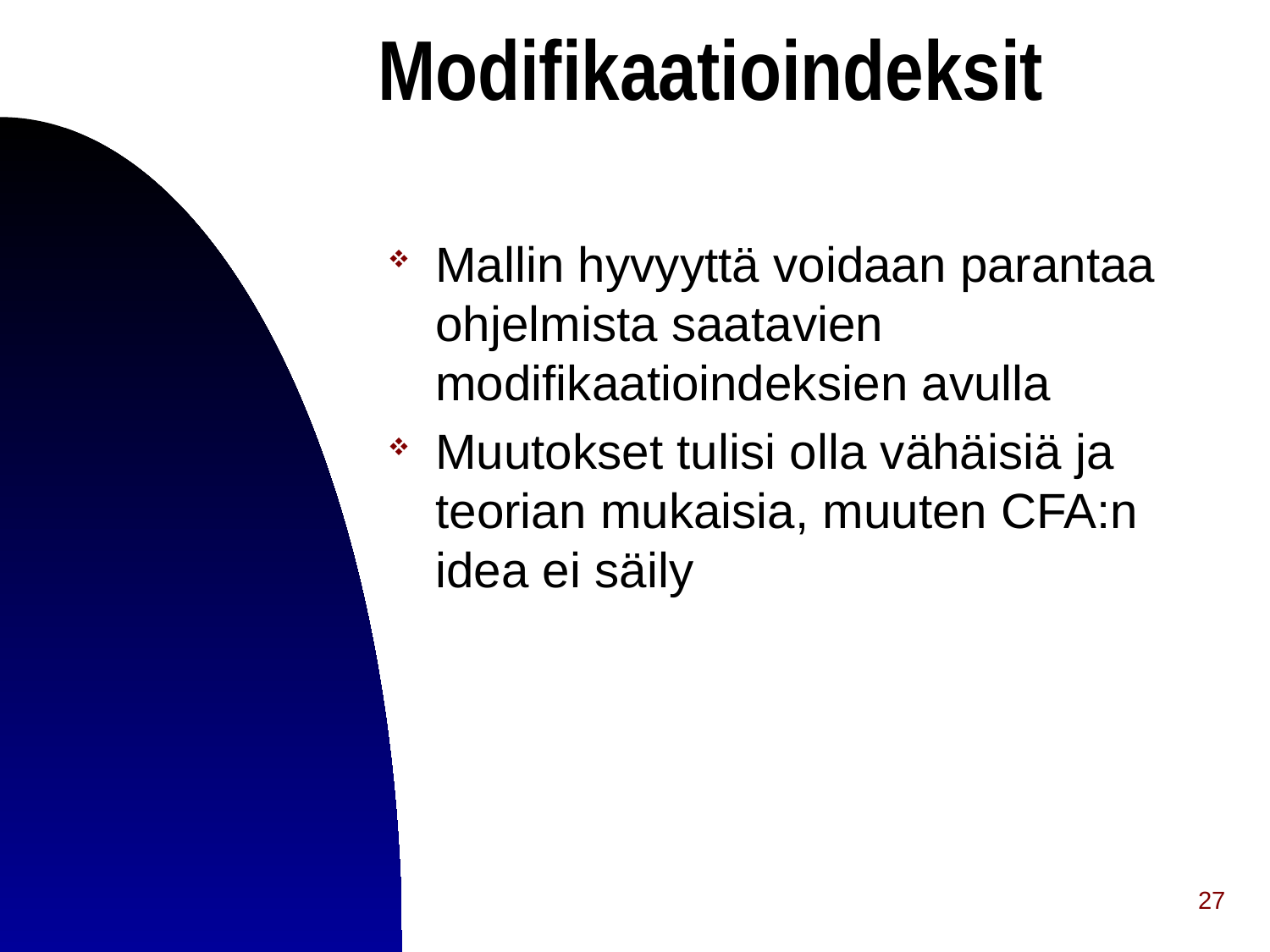

# Modifikaatioindeksit
Mallin hyvyyttä voidaan parantaa ohjelmista saatavien modifikaatioindeksien avulla
Muutokset tulisi olla vähäisiä ja teorian mukaisia, muuten CFA:n idea ei säily
27